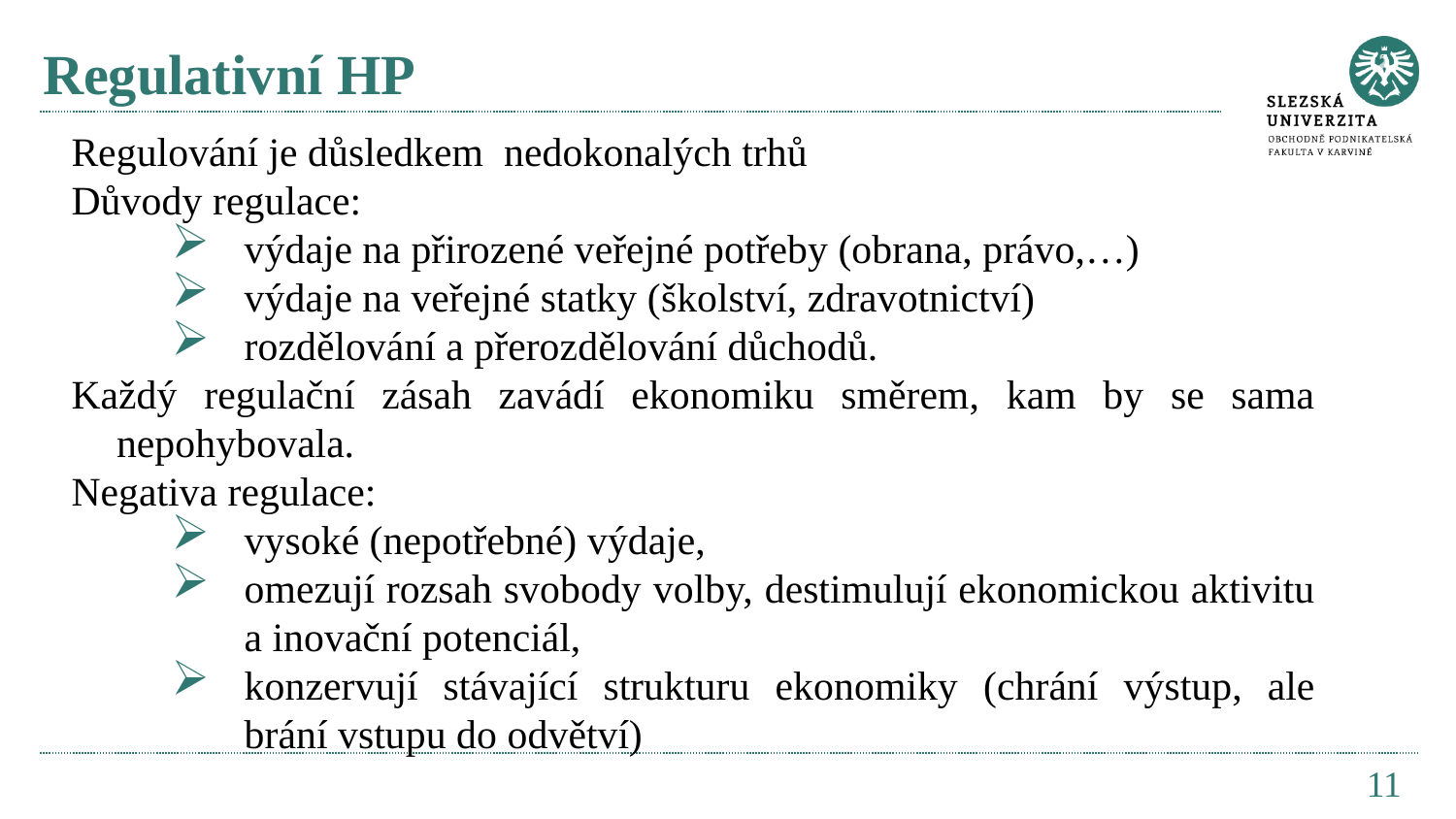

# Regulativní HP
Regulování je důsledkem  nedokonalých trhů
Důvody regulace:
výdaje na přirozené veřejné potřeby (obrana, právo,…)
výdaje na veřejné statky (školství, zdravotnictví)
rozdělování a přerozdělování důchodů.
Každý regulační zásah zavádí ekonomiku směrem, kam by se sama nepohybovala.
Negativa regulace:
vysoké (nepotřebné) výdaje,
omezují rozsah svobody volby, destimulují ekonomickou aktivitu a inovační potenciál,
konzervují stávající strukturu ekonomiky (chrání výstup, ale brání vstupu do odvětví)

11